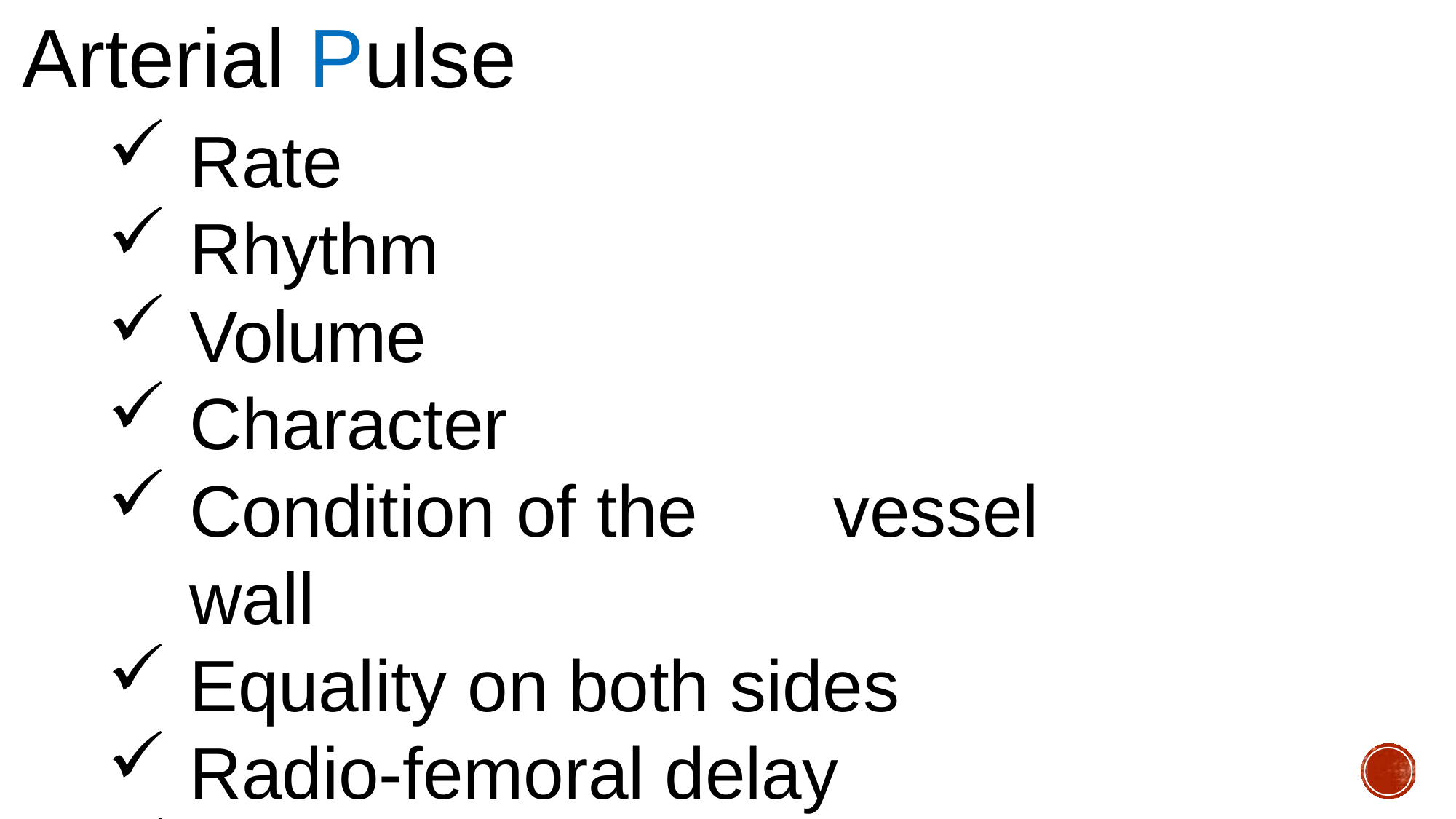

# Arterial Pulse
Rate
Rhythm
Volume
Character
Condition of the	vessel wall
Equality on both sides
Radio-femoral delay
Other Peripheral Pulses